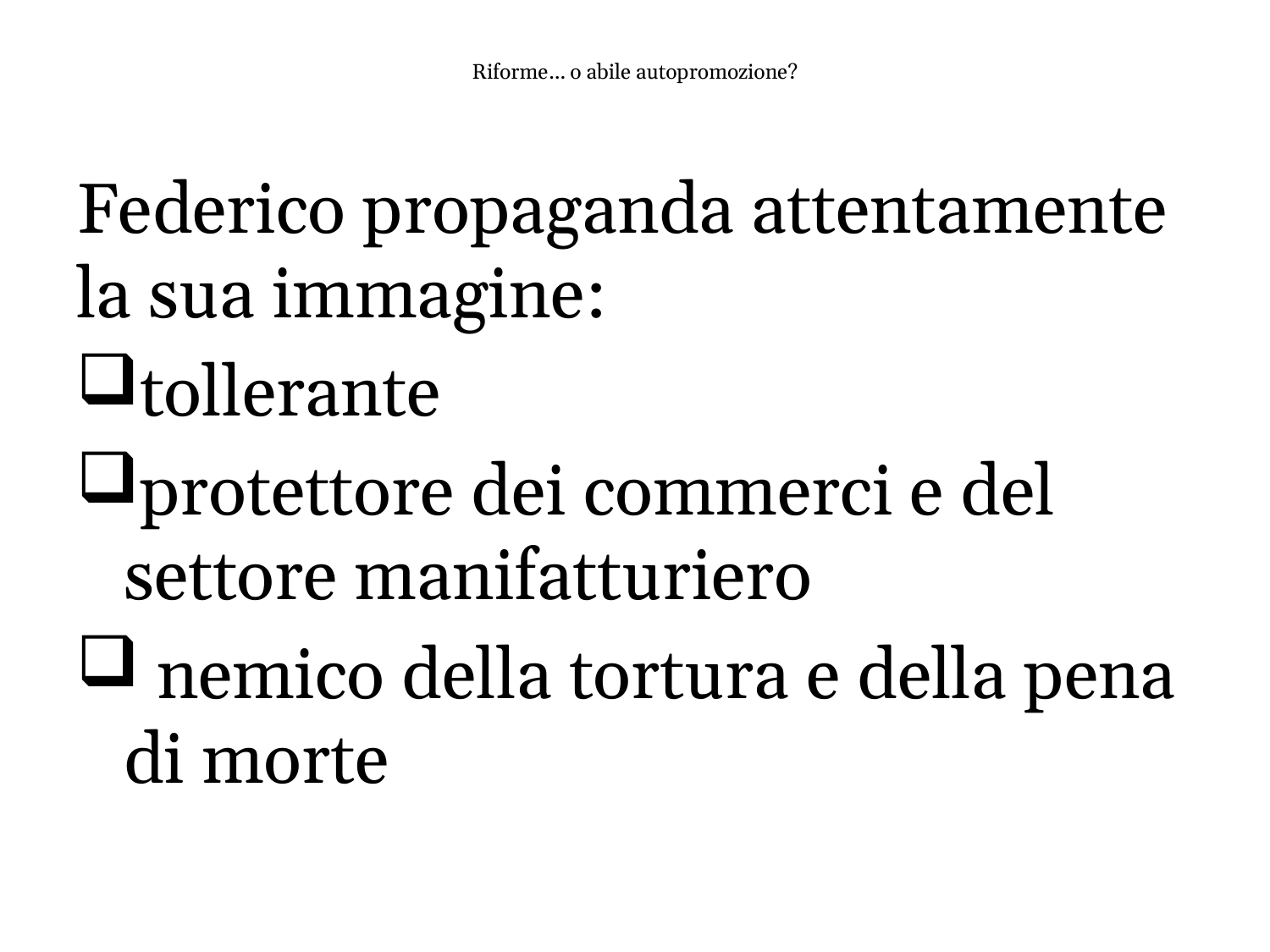

# Riforme… o abile autopromozione?
Federico propaganda attentamente la sua immagine:
tollerante
protettore dei commerci e del settore manifatturiero
 nemico della tortura e della pena di morte